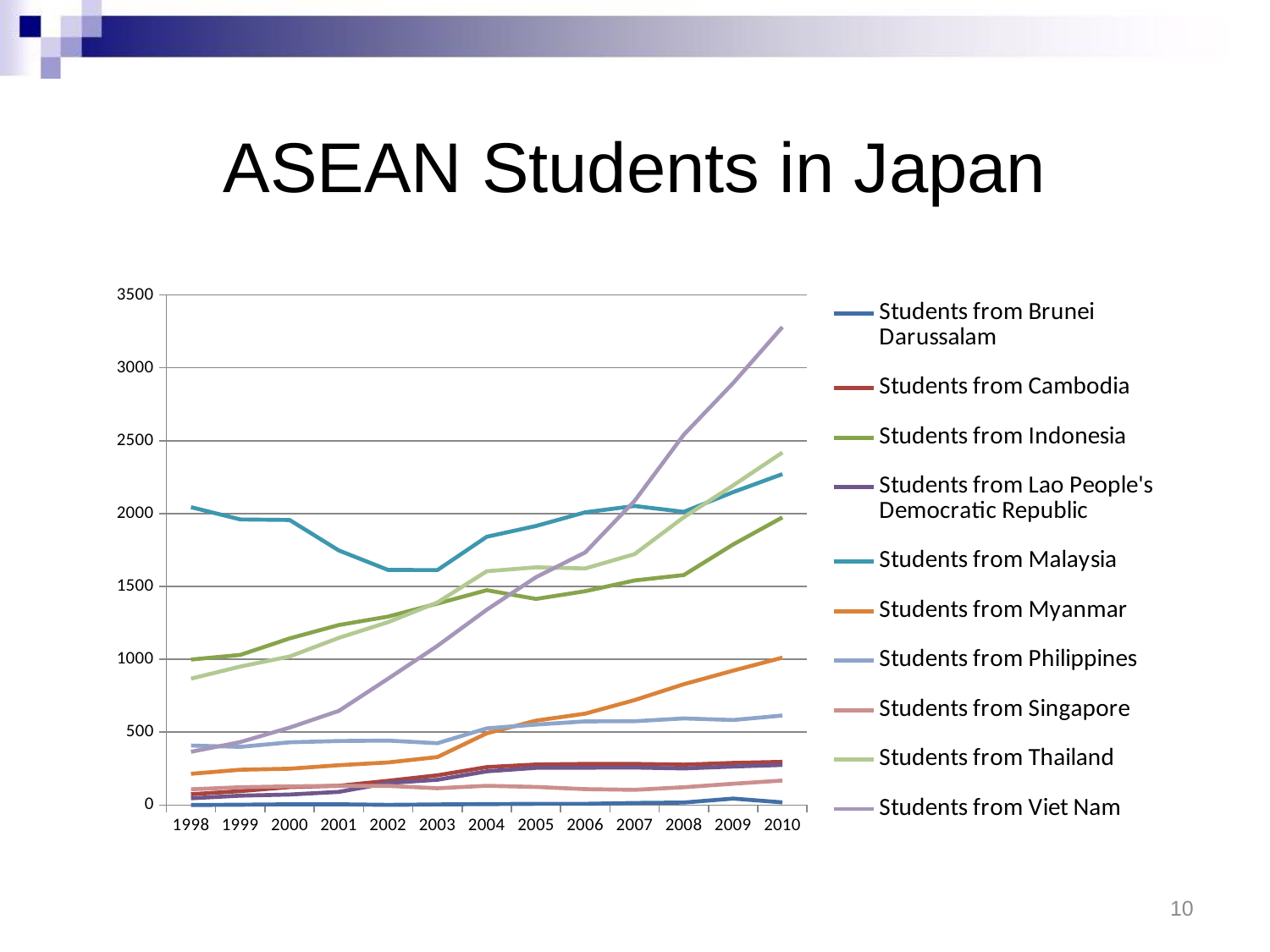

# ASEAN Students in Japan

### Chart

| Category | Students from Brunei Darussalam | Students from Cambodia | Students from Indonesia | Students from Lao People's Democratic Republic | Students from Malaysia | Students from Myanmar | Students from Philippines | Students from Singapore | Students from Thailand | Students from Viet Nam |
|---|---|---|---|---|---|---|---|---|---|---|
| 1998 | 0.0 | 74.0 | 998.0 | 46.0 | 2044.0 | 214.0 | 408.0 | 108.0 | 867.0 | 365.0 |
| 1999 | 2.0 | 95.0 | 1030.0 | 64.0 | 1960.0 | 242.0 | 399.0 | 122.0 | 950.0 | 432.0 |
| 2000 | 5.0 | 123.0 | 1143.0 | 72.0 | 1956.0 | 249.0 | 430.0 | 128.0 | 1019.0 | 531.0 |
| 2001 | 5.0 | 132.0 | 1235.0 | 90.0 | 1747.0 | 273.0 | 439.0 | 131.0 | 1147.0 | 646.0 |
| 2002 | 1.0 | 166.0 | 1293.0 | 151.0 | 1613.0 | 292.0 | 442.0 | 131.0 | 1255.0 | 867.0 |
| 2003 | 4.0 | 204.0 | 1382.0 | 173.0 | 1612.0 | 329.0 | 424.0 | 115.0 | 1390.0 | 1092.0 |
| 2004 | 6.0 | 260.0 | 1474.0 | 231.0 | 1841.0 | 492.0 | 526.0 | 132.0 | 1604.0 | 1340.0 |
| 2005 | 8.0 | 278.0 | 1414.0 | 255.0 | 1915.0 | 579.0 | 552.0 | 124.0 | 1631.0 | 1563.0 |
| 2006 | 8.0 | 282.0 | 1467.0 | 256.0 | 2009.0 | 627.0 | 574.0 | 109.0 | 1623.0 | 1734.0 |
| 2007 | 14.0 | 282.0 | 1541.0 | 257.0 | 2052.0 | 720.0 | 575.0 | 104.0 | 1722.0 | 2087.0 |
| 2008 | 17.0 | 277.0 | 1578.0 | 251.0 | 2012.0 | 829.0 | 594.0 | 122.0 | 1975.0 | 2541.0 |
| 2009 | 44.0 | 289.0 | 1788.0 | 264.0 | 2147.0 | 922.0 | 583.0 | 146.0 | 2193.0 | 2895.0 |
| 2010 | 18.0 | 296.0 | 1974.0 | 275.0 | 2271.0 | 1011.0 | 614.0 | 168.0 | 2419.0 | 3280.0 |
10